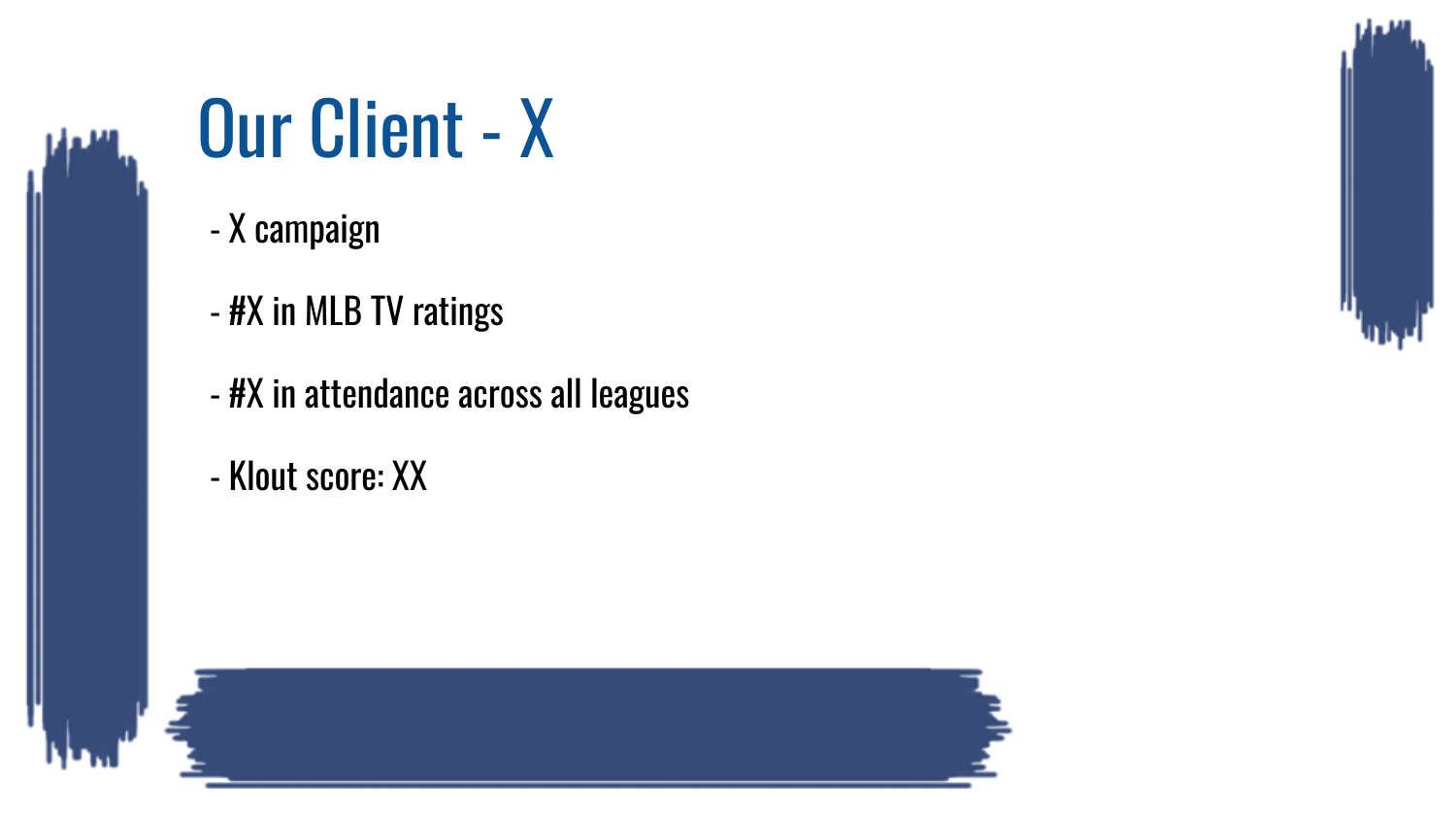

# Our Client - X
- X campaign
- #X in MLB TV ratings
- #X in attendance across all leagues
- Klout score: XX